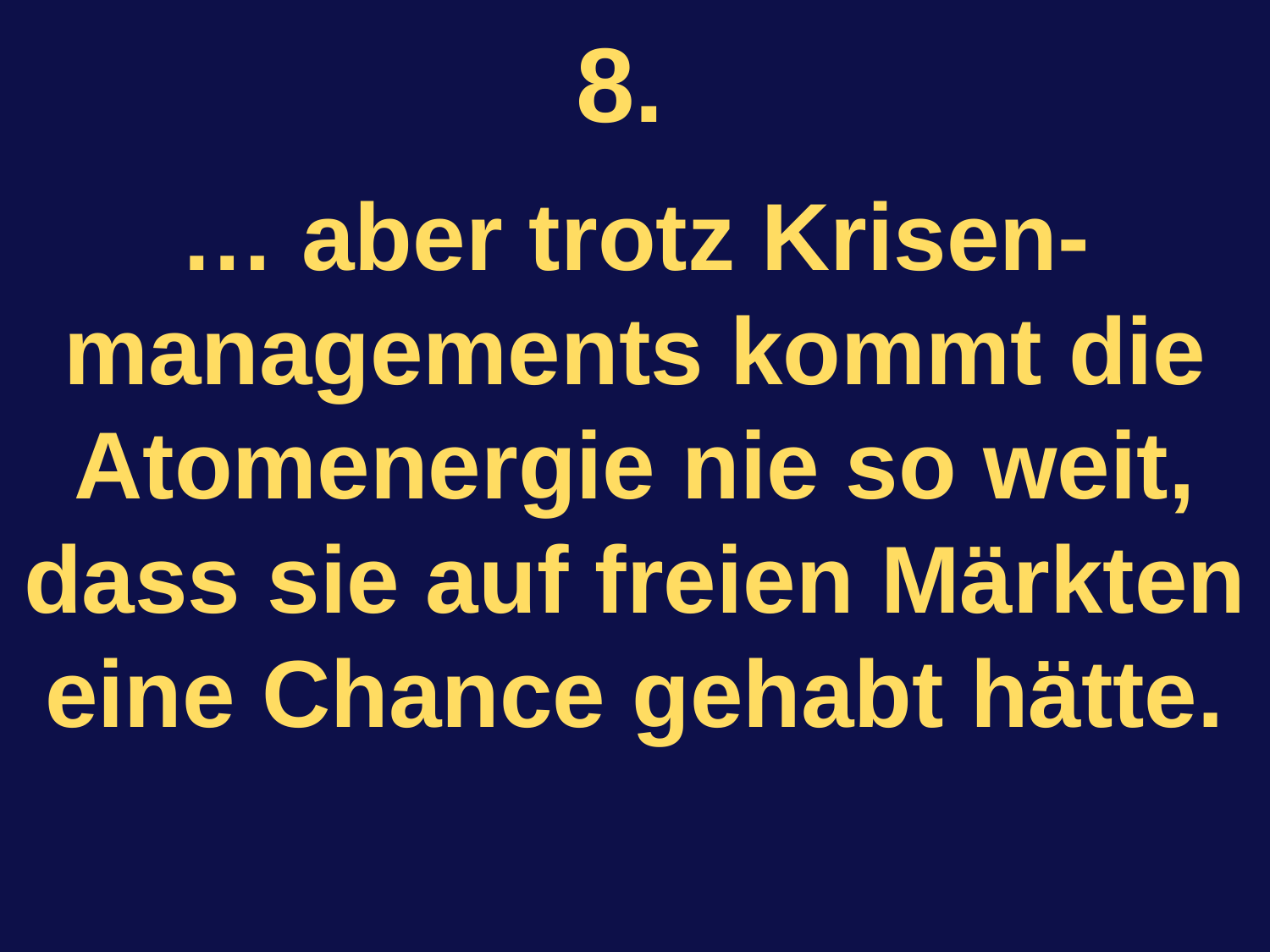

8.
… aber trotz Krisen-managements kommt die Atomenergie nie so weit, dass sie auf freien Märkten eine Chance gehabt hätte.